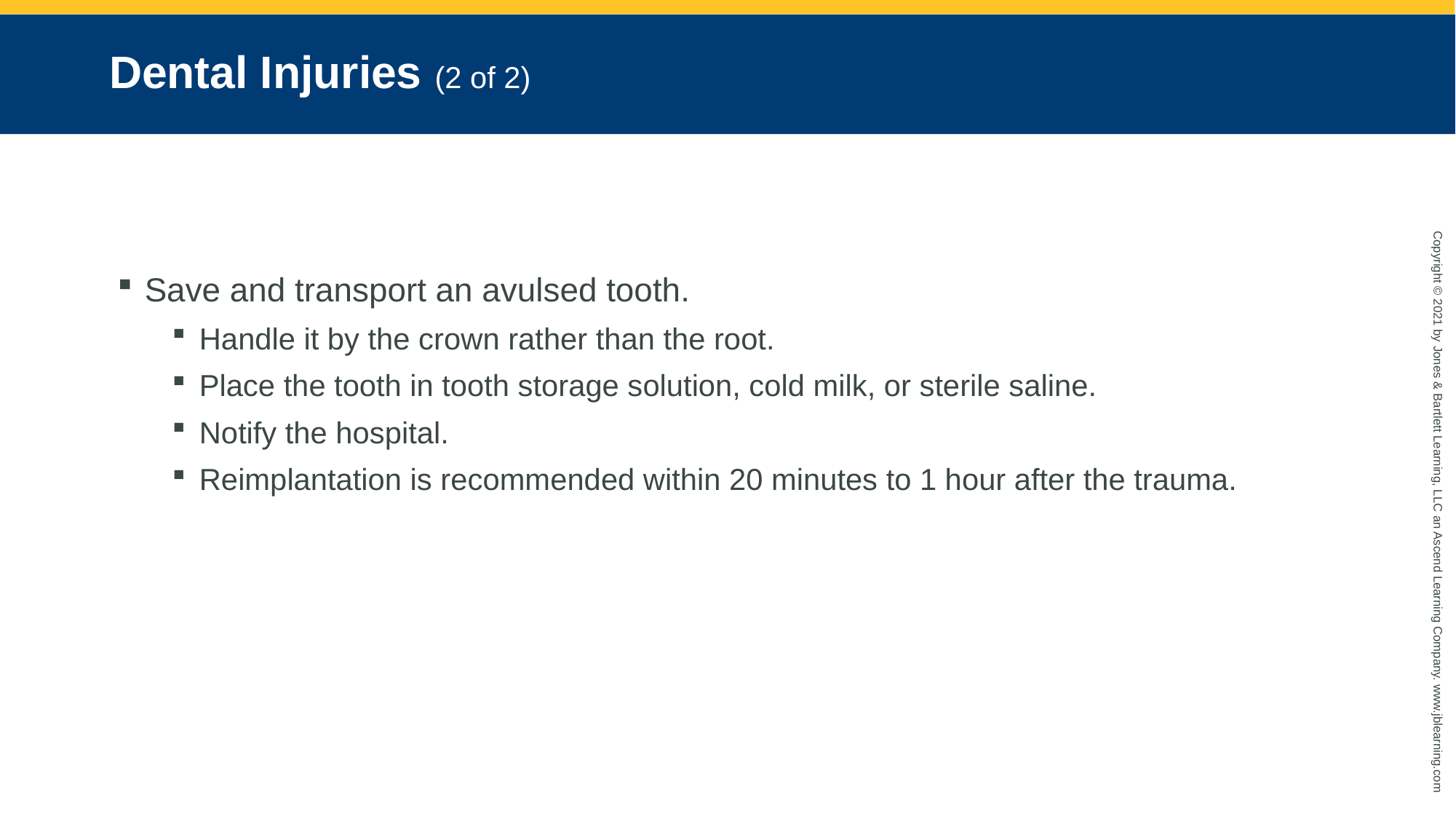

# Dental Injuries (2 of 2)
Save and transport an avulsed tooth.
Handle it by the crown rather than the root.
Place the tooth in tooth storage solution, cold milk, or sterile saline.
Notify the hospital.
Reimplantation is recommended within 20 minutes to 1 hour after the trauma.